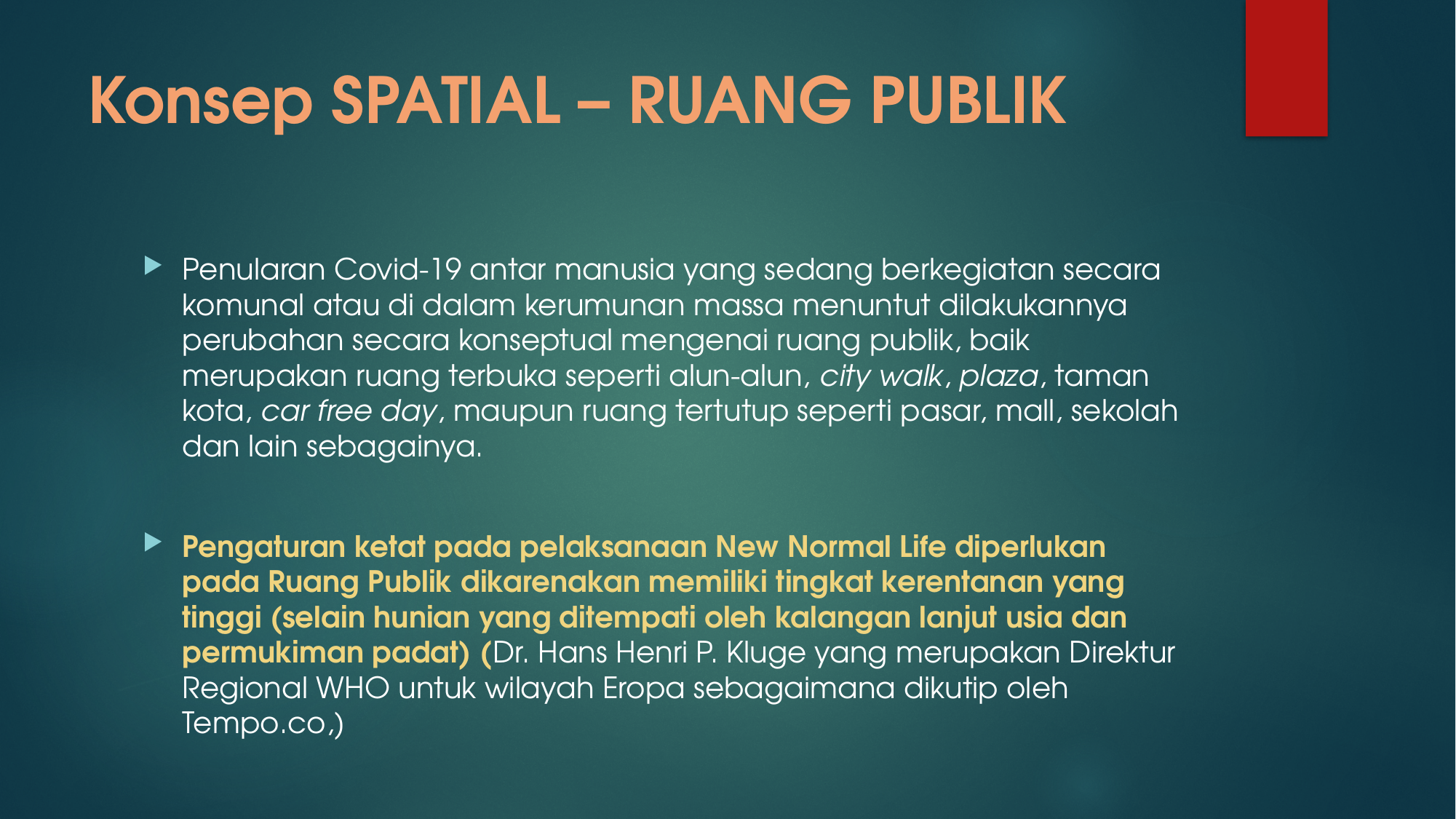

# Konsep SPATIAL – RUANG PUBLIK
Penularan Covid-19 antar manusia yang sedang berkegiatan secara komunal atau di dalam kerumunan massa menuntut dilakukannya perubahan secara konseptual mengenai ruang publik, baik merupakan ruang terbuka seperti alun-alun, city walk, plaza, taman kota, car free day, maupun ruang tertutup seperti pasar, mall, sekolah dan lain sebagainya.

Pengaturan ketat pada pelaksanaan New Normal Life diperlukan pada Ruang Publik dikarenakan memiliki tingkat kerentanan yang tinggi (selain hunian yang ditempati oleh kalangan lanjut usia dan permukiman padat) (Dr. Hans Henri P. Kluge yang merupakan Direktur Regional WHO untuk wilayah Eropa sebagaimana dikutip oleh Tempo.co,)